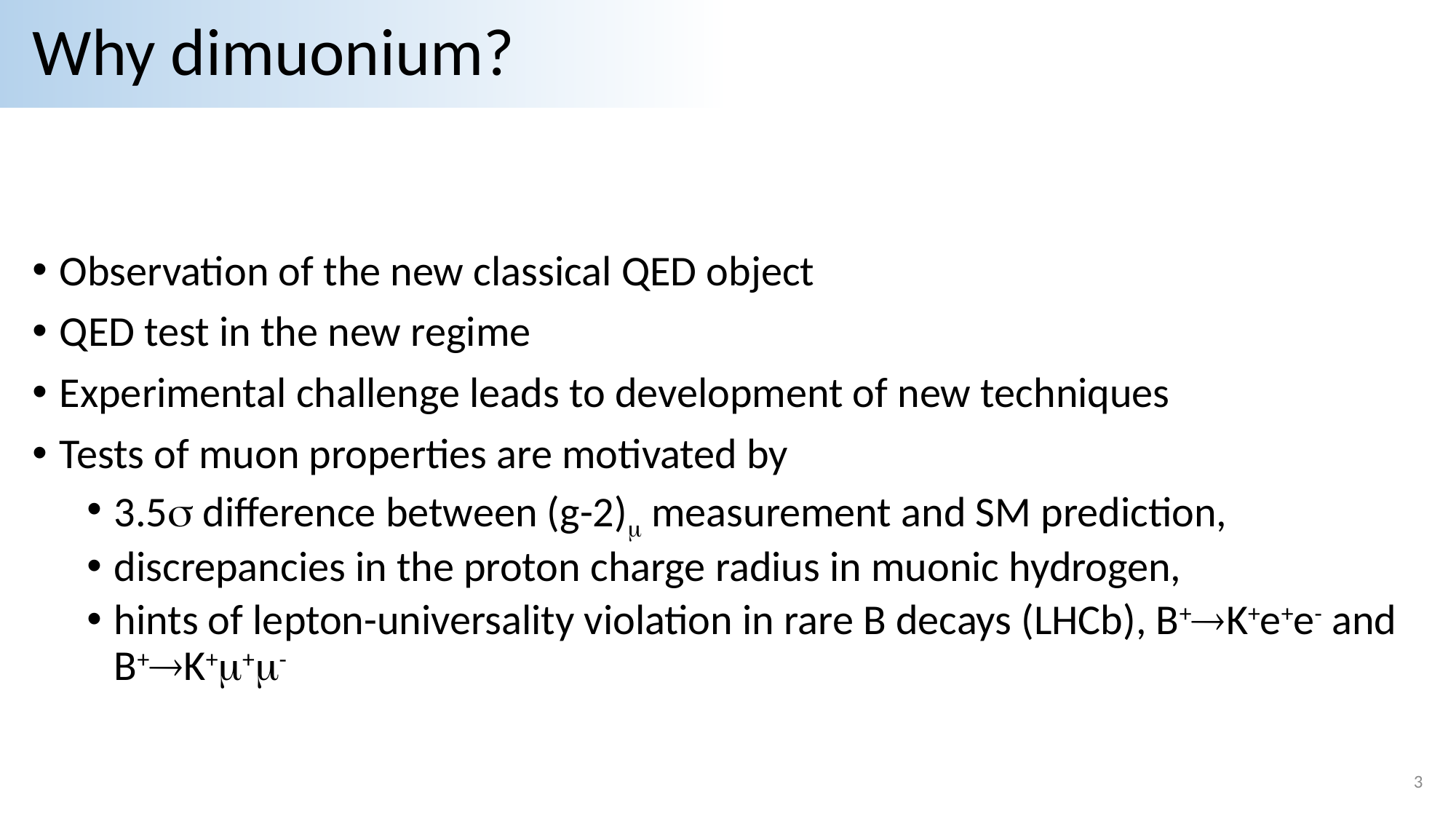

# Why dimuonium?

Observation of the new classical QED object
QED test in the new regime
Experimental challenge leads to development of new techniques
Tests of muon properties are motivated by
3.5σ difference between (g-2)μ measurement and SM prediction,
discrepancies in the proton charge radius in muonic hydrogen,
hints of lepton-universality violation in rare B decays (LHCb), B+→K+e+e- and B+→K+μ+μ-
3